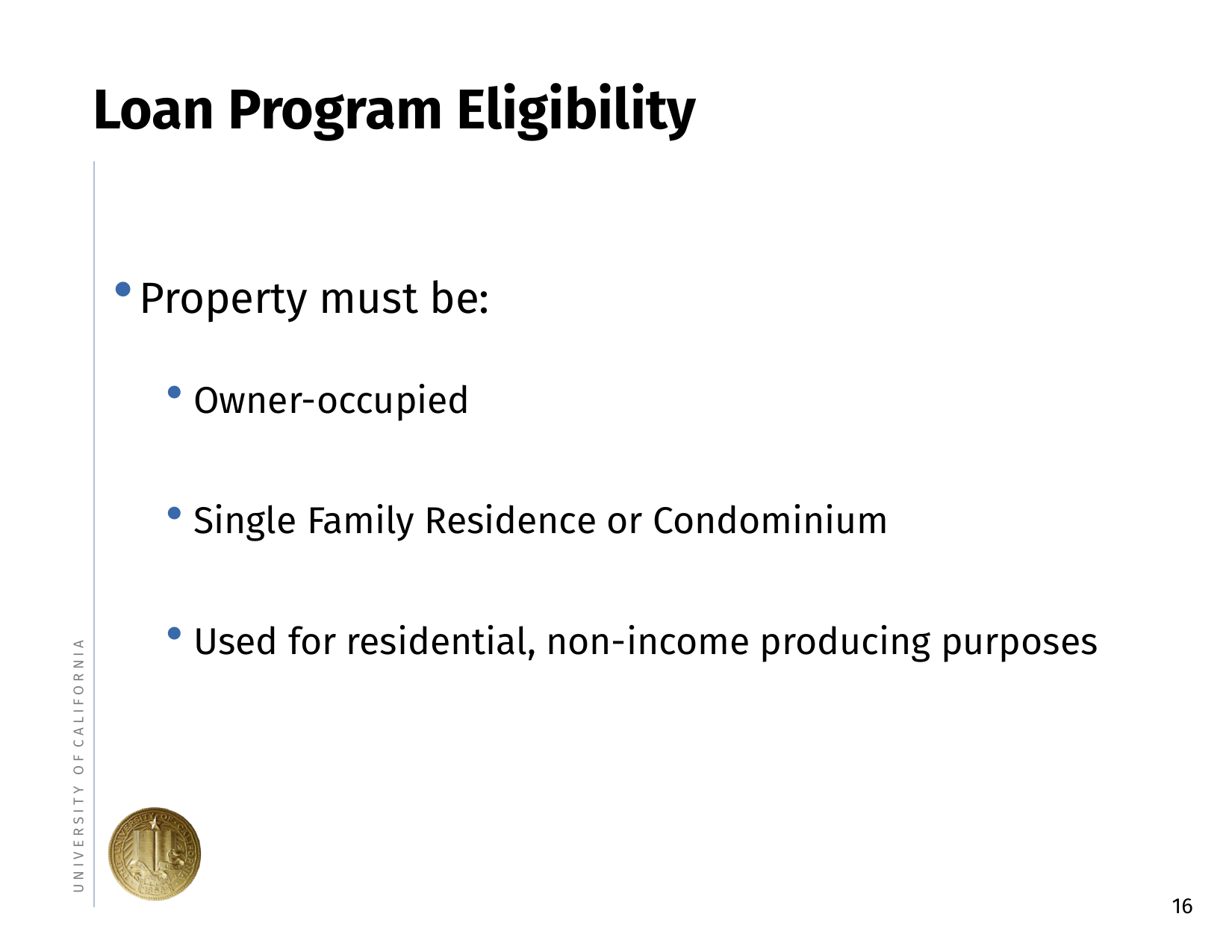

# Loan Program Eligibility

Property must be:

Owner-occupied

Single Family Residence or Condominium

Used for residential, non-income producing purposes